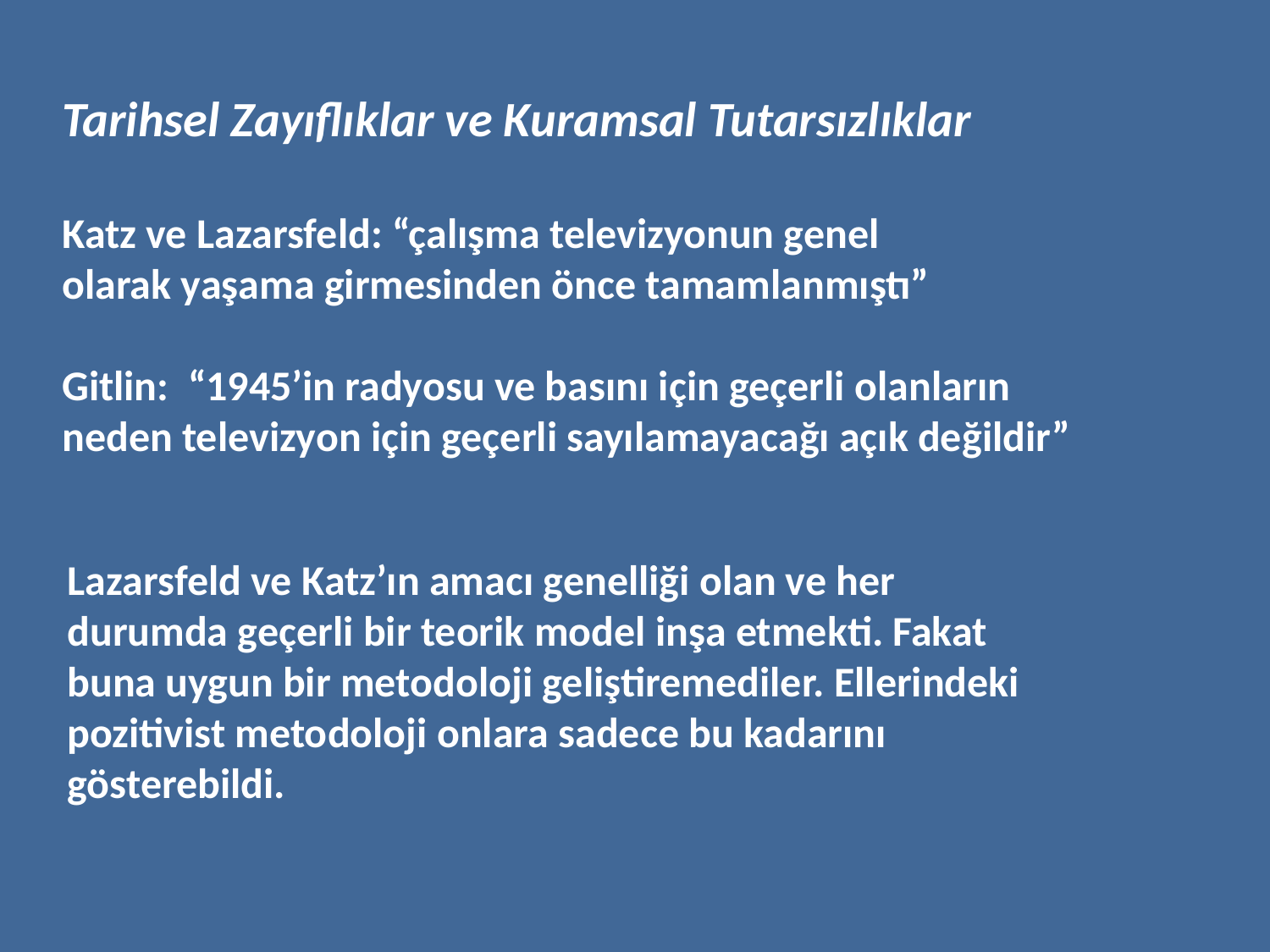

Tarihsel Zayıflıklar ve Kuramsal Tutarsızlıklar

Katz ve Lazarsfeld: “çalışma televizyonun genel
olarak yaşama girmesinden önce tamamlanmıştı”

Gitlin:  “1945’in radyosu ve basını için geçerli olanların
neden televizyon için geçerli sayılamayacağı açık değildir”

Lazarsfeld ve Katz’ın amacı genelliği olan ve her durumda geçerli bir teorik model inşa etmekti. Fakat buna uygun bir metodoloji geliştiremediler. Ellerindeki pozitivist metodoloji onlara sadece bu kadarını gösterebildi.